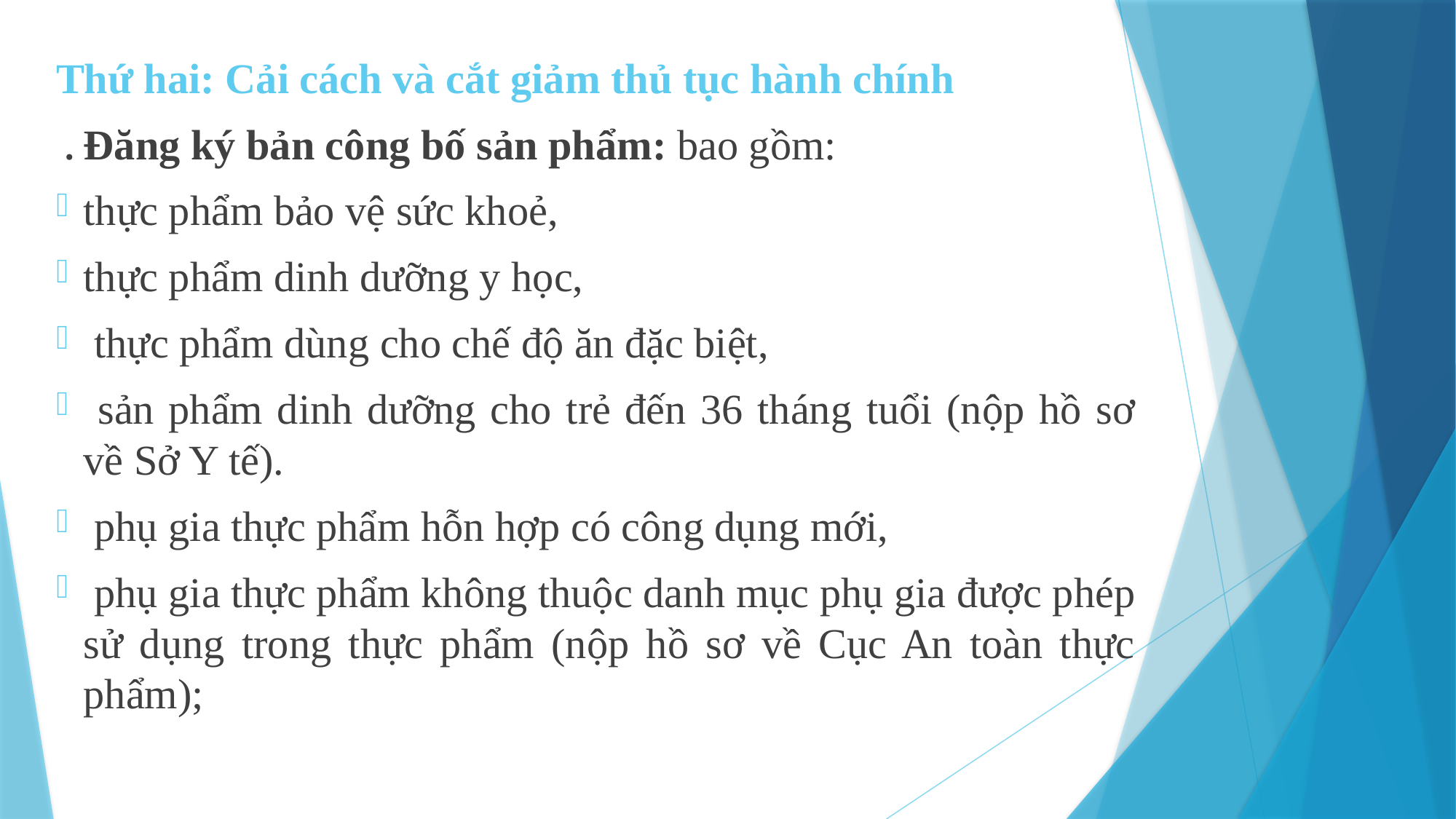

Thứ hai: Cải cách và cắt giảm thủ tục hành chính
 . Đăng ký bản công bố sản phẩm: bao gồm:
thực phẩm bảo vệ sức khoẻ,
thực phẩm dinh dưỡng y học,
 thực phẩm dùng cho chế độ ăn đặc biệt,
 sản phẩm dinh dưỡng cho trẻ đến 36 tháng tuổi (nộp hồ sơ về Sở Y tế).
 phụ gia thực phẩm hỗn hợp có công dụng mới,
 phụ gia thực phẩm không thuộc danh mục phụ gia được phép sử dụng trong thực phẩm (nộp hồ sơ về Cục An toàn thực phẩm);